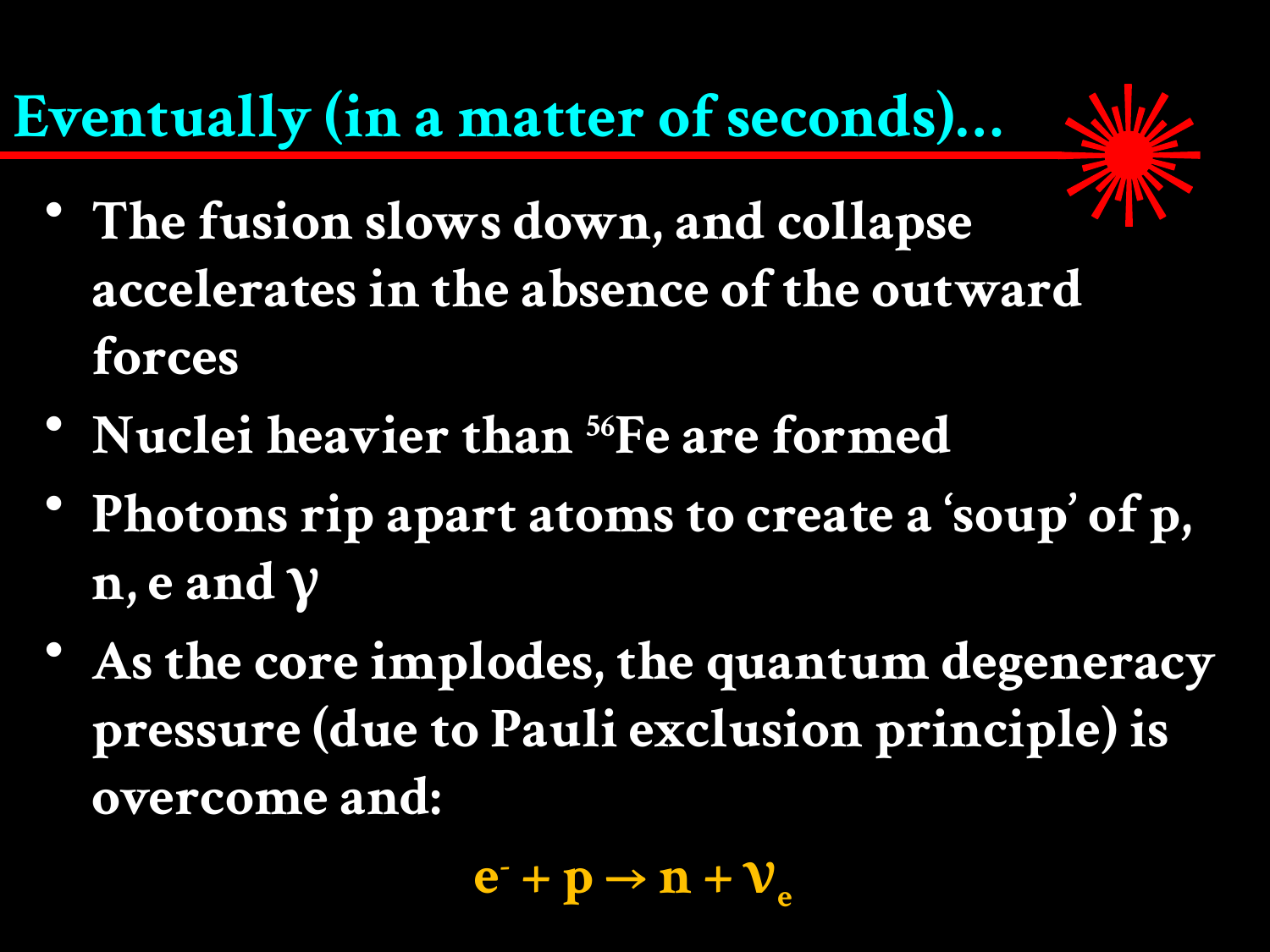

# Eventually (in a matter of seconds)…
The fusion slows down, and collapse accelerates in the absence of the outward forces
Nuclei heavier than 56Fe are formed
Photons rip apart atoms to create a ‘soup’ of p, n, e and γ
As the core implodes, the quantum degeneracy pressure (due to Pauli exclusion principle) is overcome and:
e- + p → n + νe